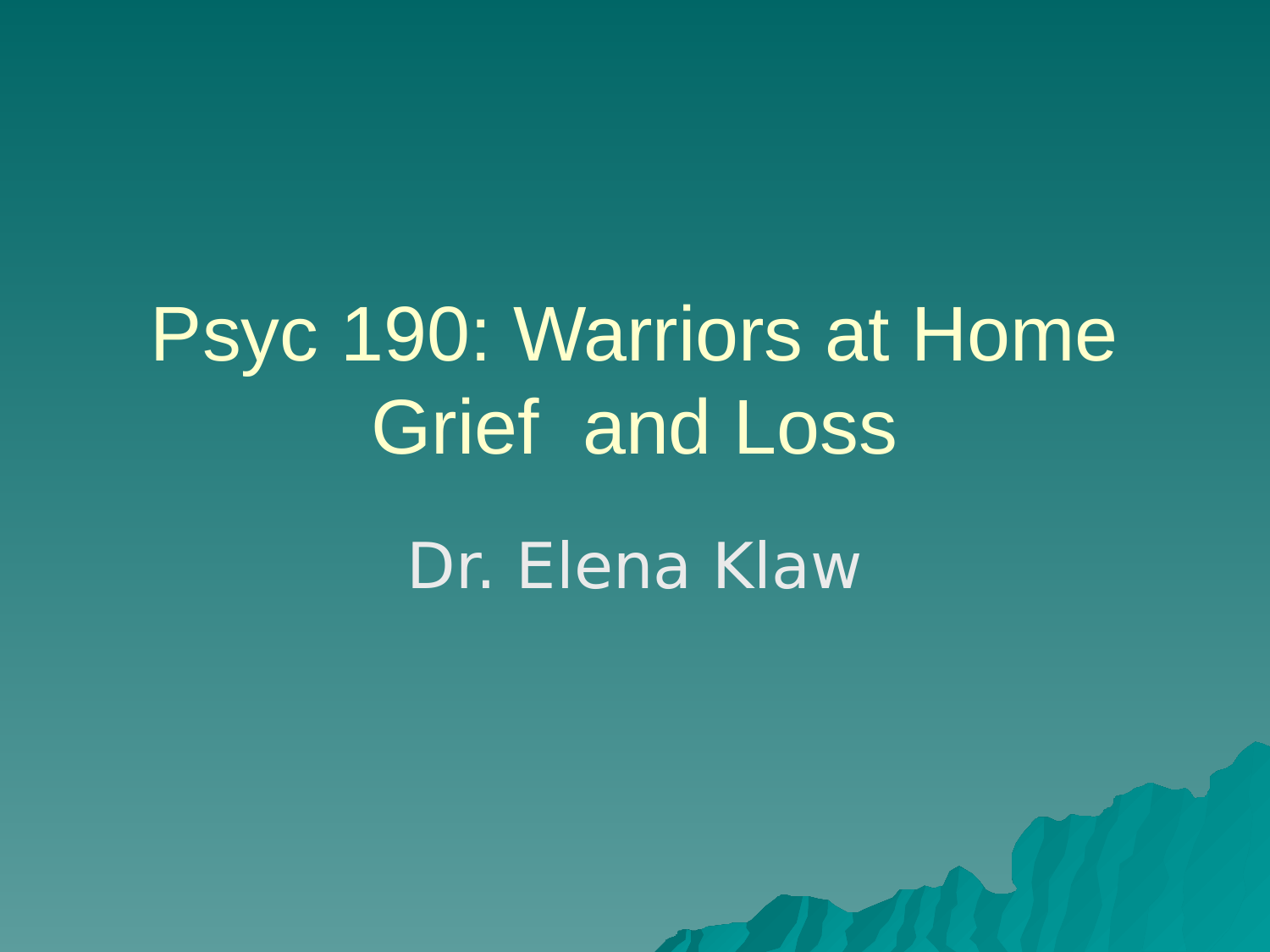

# Psyc 190: Warriors at Home Grief  and Loss
Dr. Elena Klaw